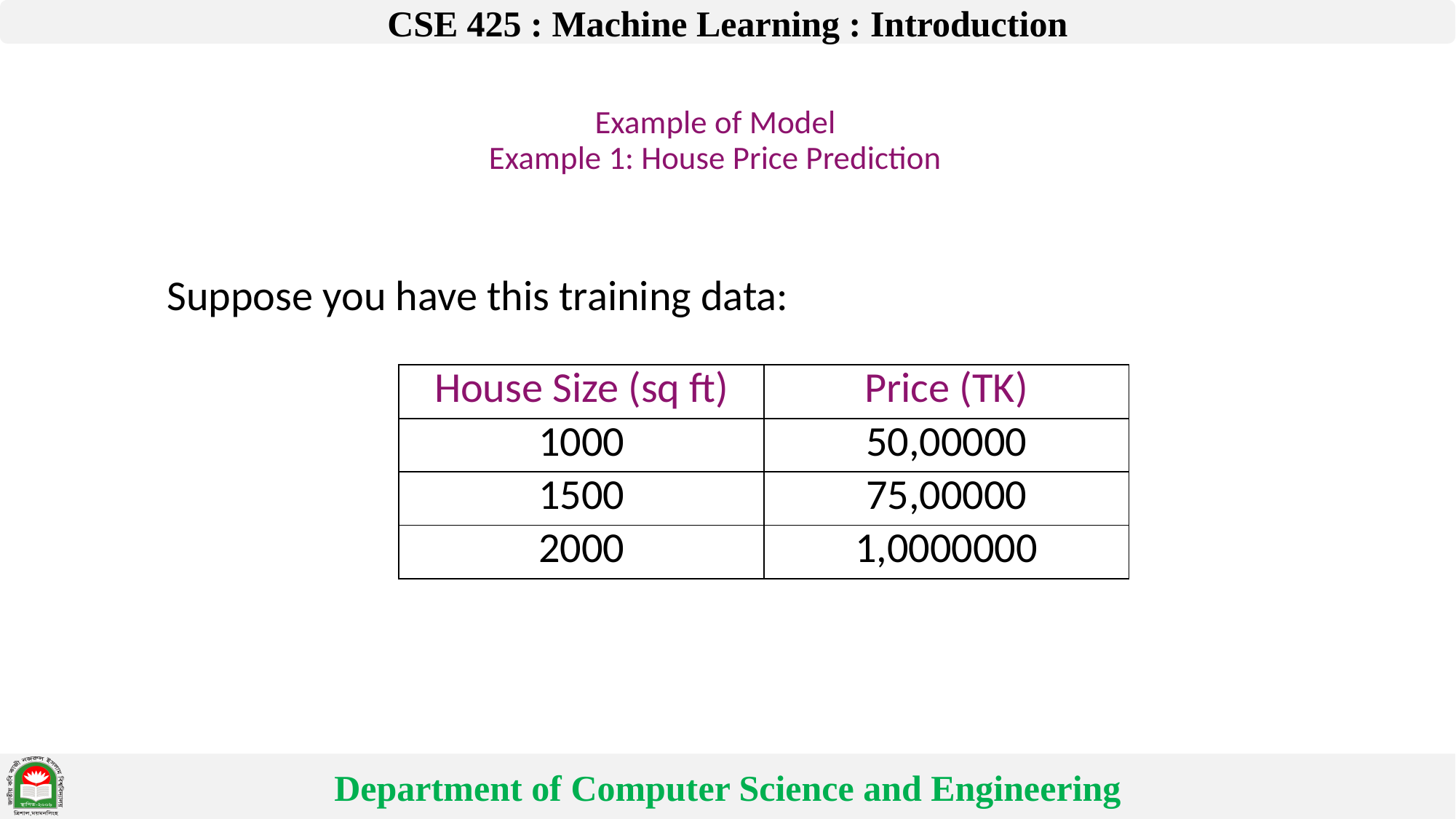

# Example of Model Example 1: House Price Prediction
Suppose you have this training data:
| House Size (sq ft) | Price (TK) |
| --- | --- |
| 1000 | 50,00000 |
| 1500 | 75,00000 |
| 2000 | 1,0000000 |
10